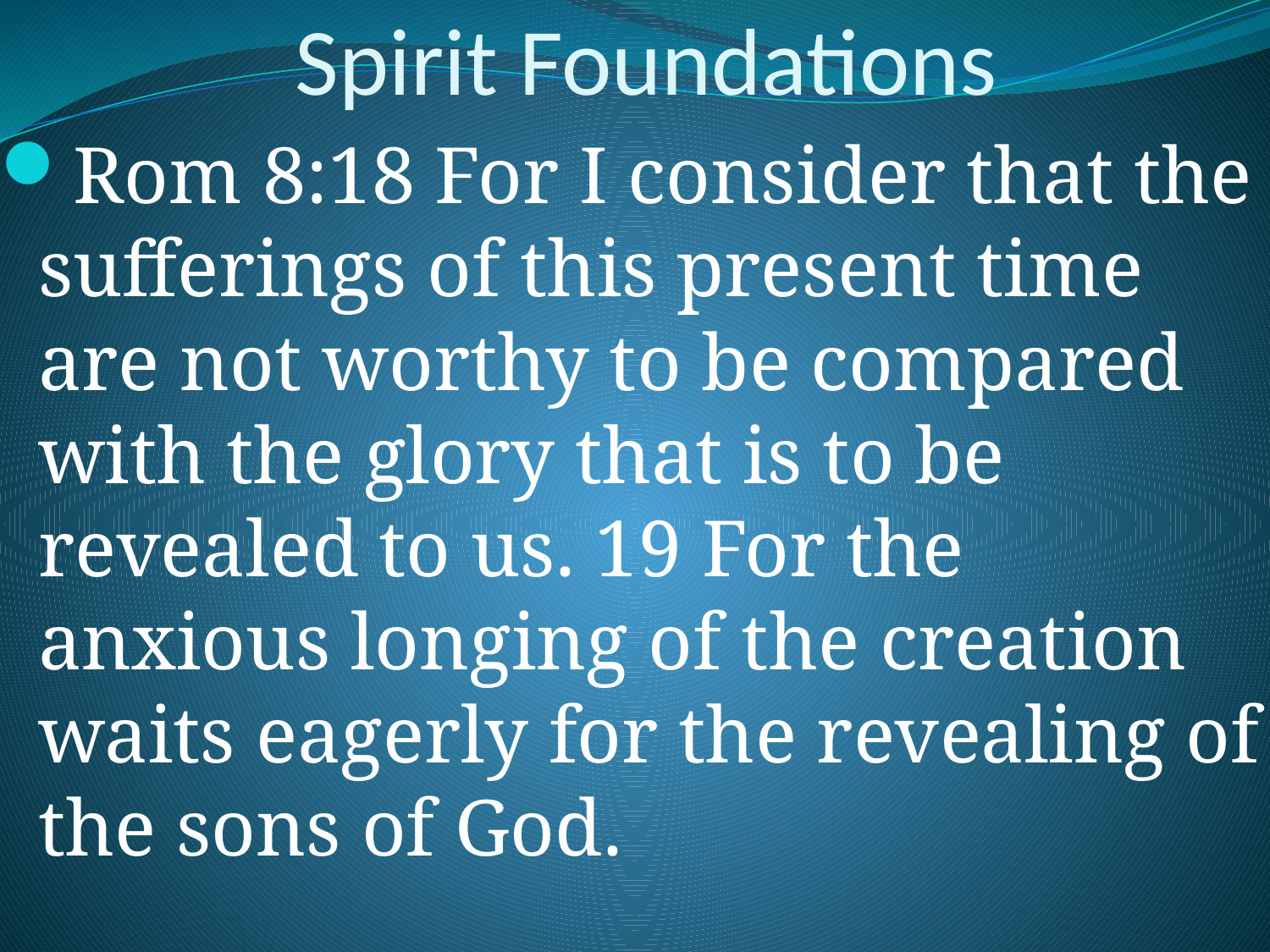

# Spirit Foundations
Rom 8:18 For I consider that the sufferings of this present time are not worthy to be compared with the glory that is to be revealed to us. 19 For the anxious longing of the creation waits eagerly for the revealing of the sons of God.